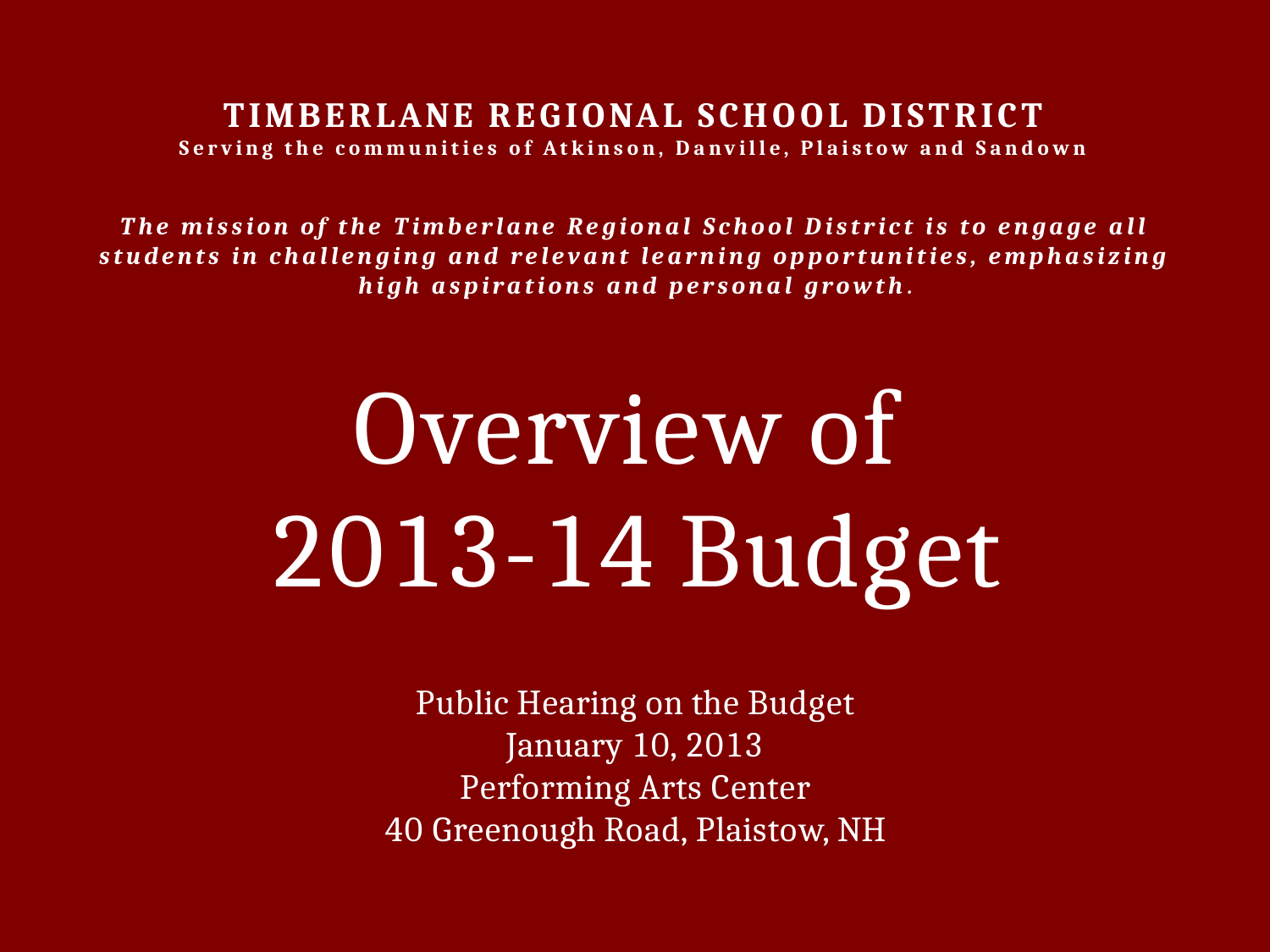

TIMBERLANE REGIONAL SCHOOL DISTRICT
Serving the communities of Atkinson, Danville, Plaistow and Sandown
The mission of the Timberlane Regional School District is to engage all students in challenging and relevant learning opportunities, emphasizing high aspirations and personal growth.

Overview of
2013-14 Budget
Public Hearing on the Budget
January 10, 2013
Performing Arts Center
40 Greenough Road, Plaistow, NH